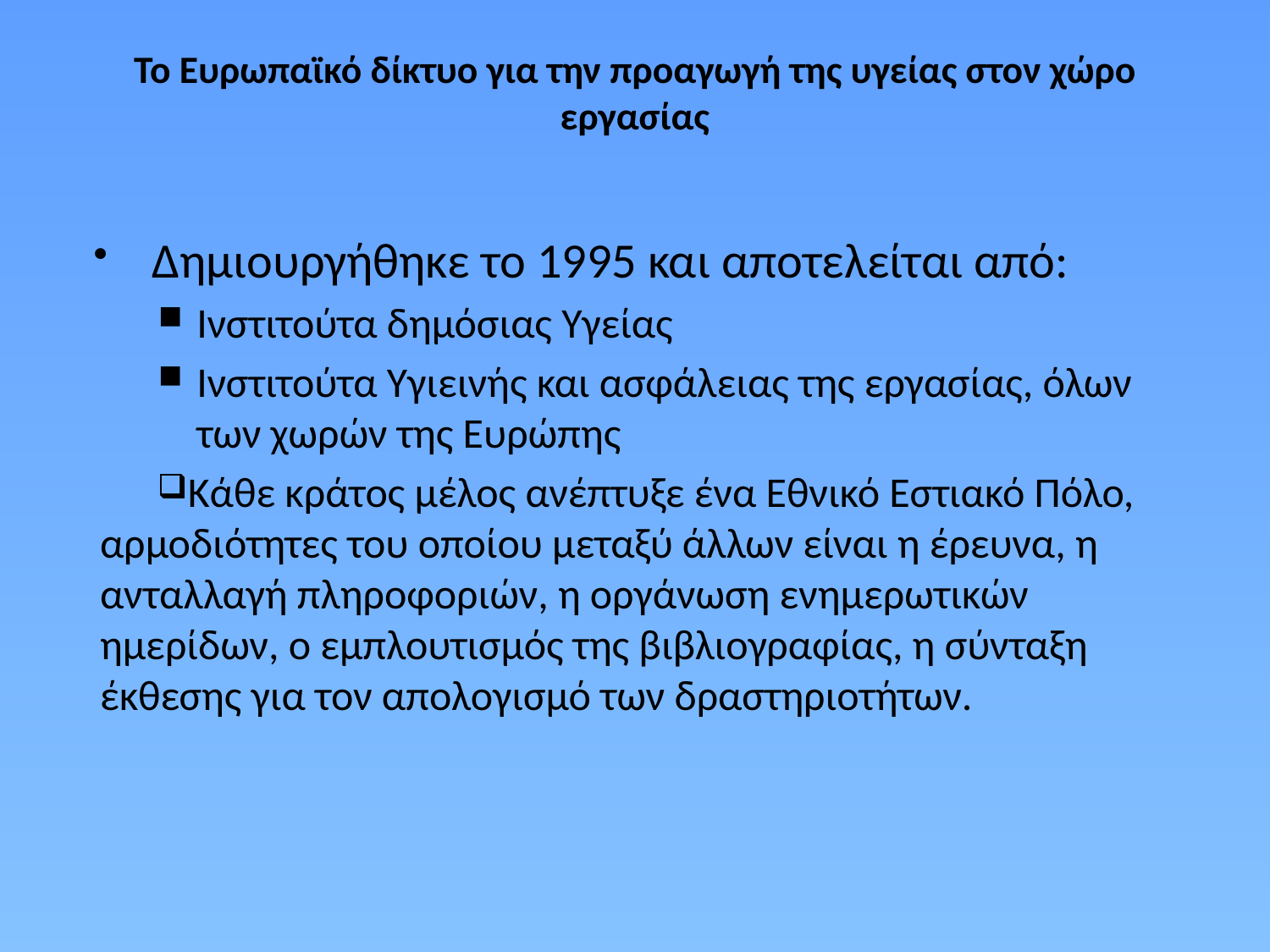

# Το Ευρωπαϊκό δίκτυο για την προαγωγή της υγείας στον χώρο εργασίας
Δημιουργήθηκε το 1995 και αποτελείται από:
Ινστιτούτα δημόσιας Υγείας
Ινστιτούτα Υγιεινής και ασφάλειας της εργασίας, όλων των χωρών της Ευρώπης
Κάθε κράτος μέλος ανέπτυξε ένα Εθνικό Εστιακό Πόλο, αρμοδιότητες του οποίου μεταξύ άλλων είναι η έρευνα, η ανταλλαγή πληροφοριών, η οργάνωση ενημερωτικών ημερίδων, ο εμπλουτισμός της βιβλιογραφίας, η σύνταξη έκθεσης για τον απολογισμό των δραστηριοτήτων.